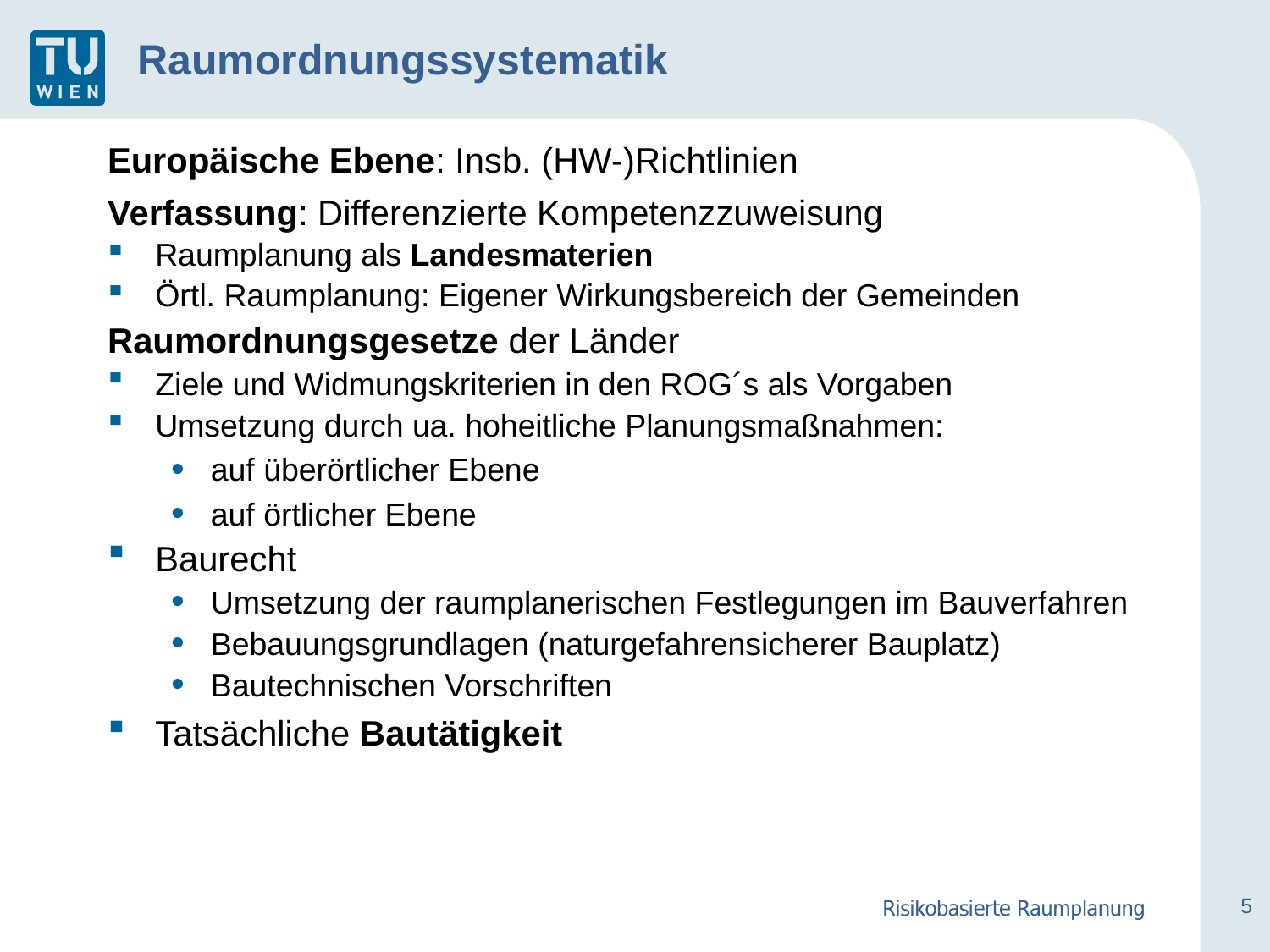

# Raumordnungssystematik
Europäische Ebene: Insb. (HW-)Richtlinien
Verfassung: Differenzierte Kompetenzzuweisung
Raumplanung als Landesmaterien
Örtl. Raumplanung: Eigener Wirkungsbereich der Gemeinden
Raumordnungsgesetze der Länder
Ziele und Widmungskriterien in den ROG´s als Vorgaben
Umsetzung durch ua. hoheitliche Planungsmaßnahmen:
auf überörtlicher Ebene
auf örtlicher Ebene
Baurecht
Umsetzung der raumplanerischen Festlegungen im Bauverfahren
Bebauungsgrundlagen (naturgefahrensicherer Bauplatz)
Bautechnischen Vorschriften
Tatsächliche Bautätigkeit
Risikobasierte Raumplanung